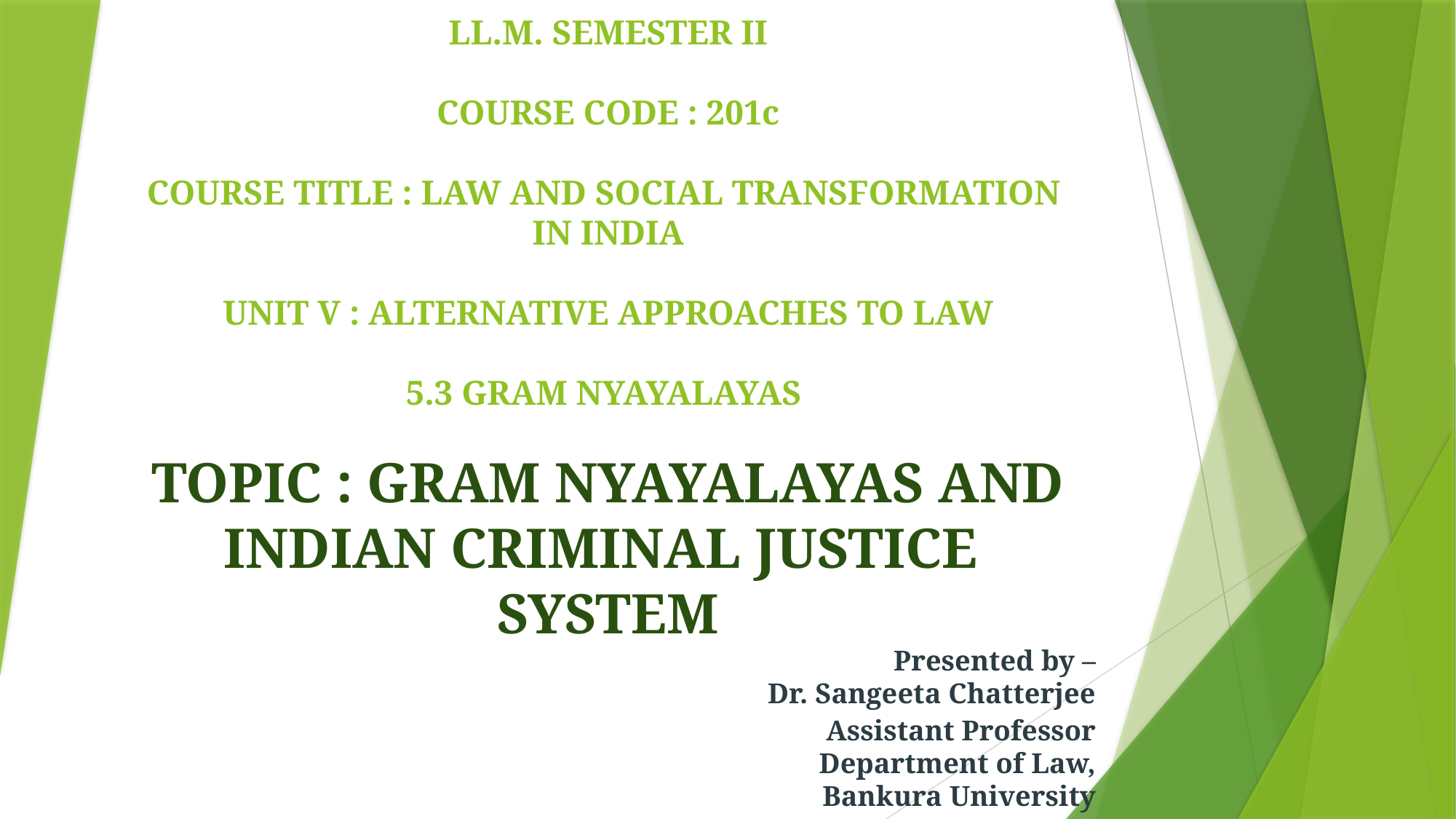

# LL.M. SEMESTER II COURSE CODE : 201c COURSE TITLE : LAW AND SOCIAL TRANSFORMATION IN INDIA UNIT V : ALTERNATIVE APPROACHES TO LAW 5.3 GRAM NYAYALAYAS TOPIC : GRAM NYAYALAYAS AND INDIAN CRIMINAL JUSTICE SYSTEM
Presented by –
Dr. Sangeeta Chatterjee
Assistant Professor
Department of Law,
Bankura University